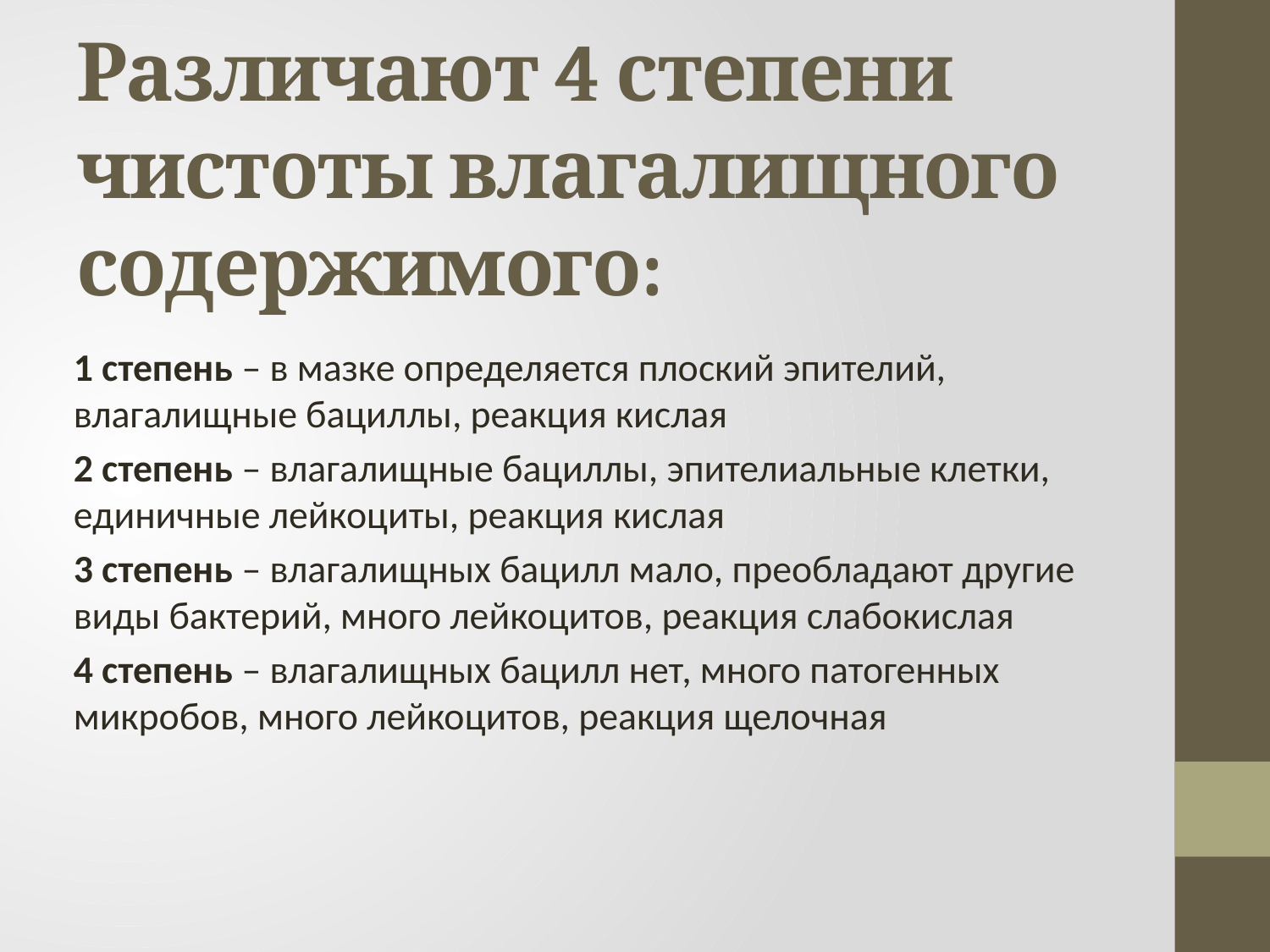

# Различают 4 степени чистоты влагалищного содержимого:
1 степень – в мазке определяется плоский эпителий, влагалищные бациллы, реакция кислая
2 степень – влагалищные бациллы, эпителиальные клетки, единичные лейкоциты, реакция кислая
3 степень – влагалищных бацилл мало, преобладают другие виды бактерий, много лейкоцитов, реакция слабокислая
4 степень – влагалищных бацилл нет, много патогенных микробов, много лейкоцитов, реакция щелочная